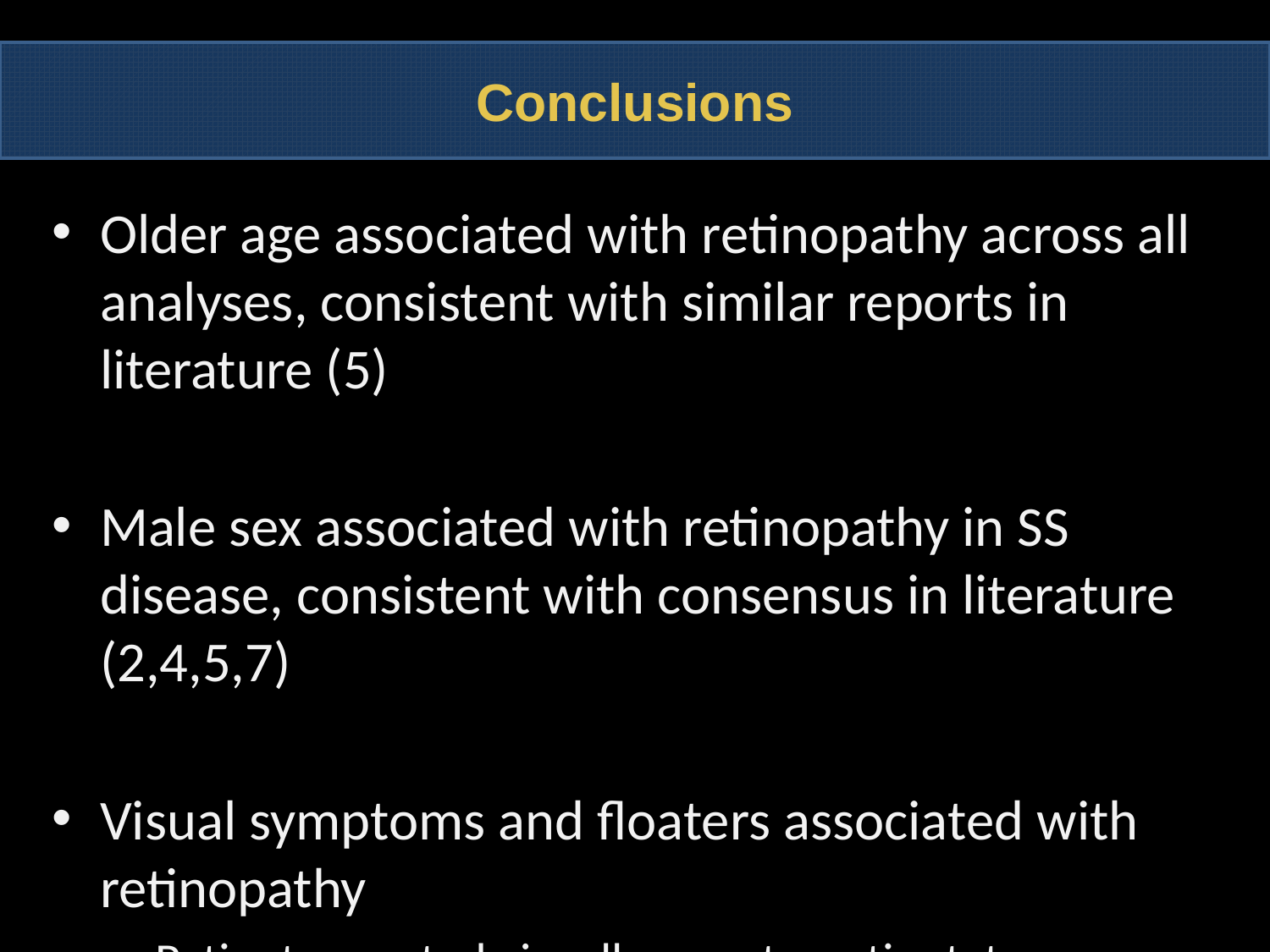

Conclusions
Older age associated with retinopathy across all analyses, consistent with similar reports in literature (5)

Male sex associated with retinopathy in SS disease, consistent with consensus in literature (2,4,5,7)

Visual symptoms and floaters associated with retinopathy
Patient-reported visually symptomatic status correlates with disease severity